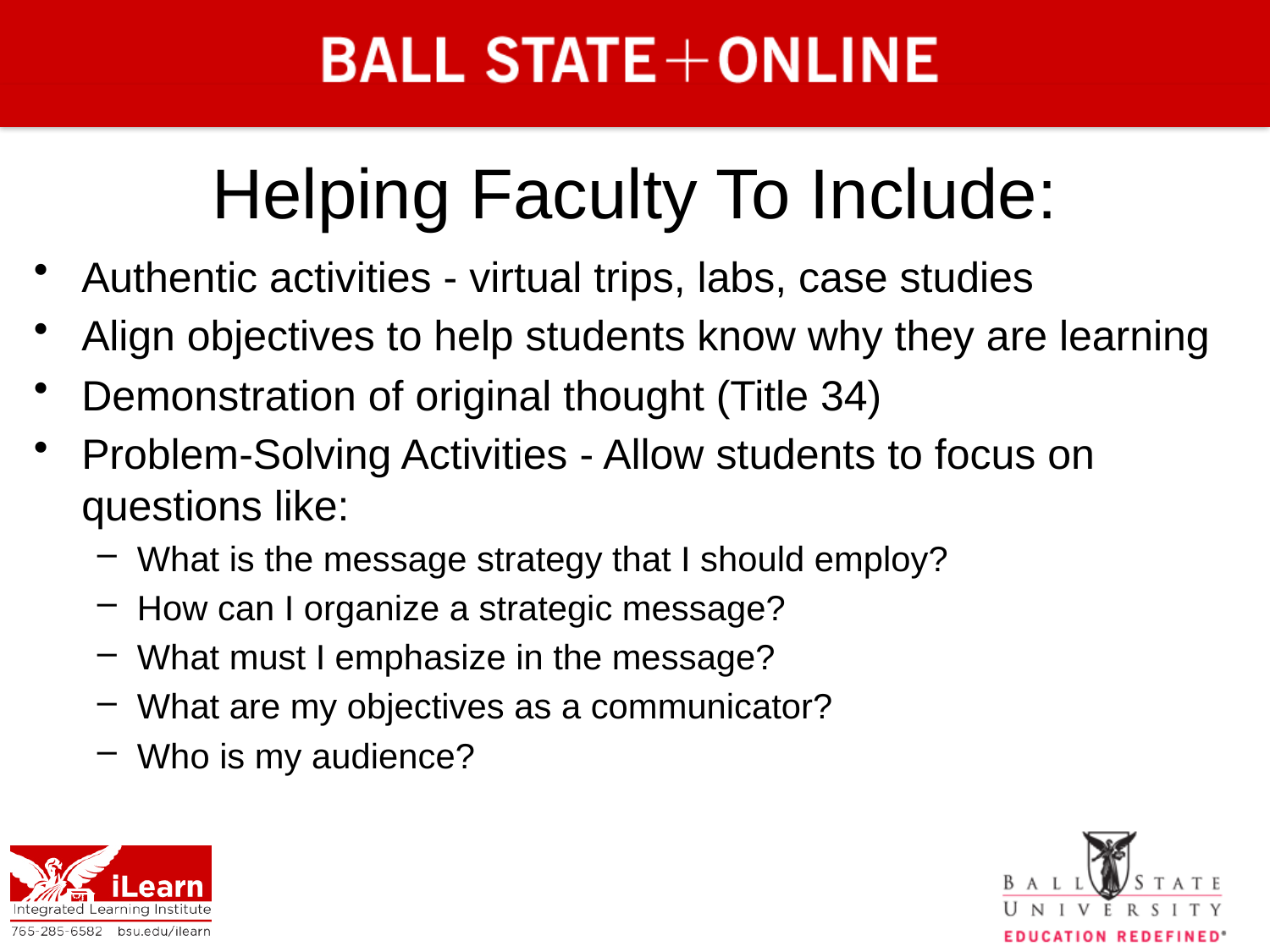

# Helping Faculty To Include:
Authentic activities - virtual trips, labs, case studies
Align objectives to help students know why they are learning
Demonstration of original thought (Title 34)
Problem-Solving Activities - Allow students to focus on questions like:
What is the message strategy that I should employ?
How can I organize a strategic message?
What must I emphasize in the message?
What are my objectives as a communicator?
Who is my audience?